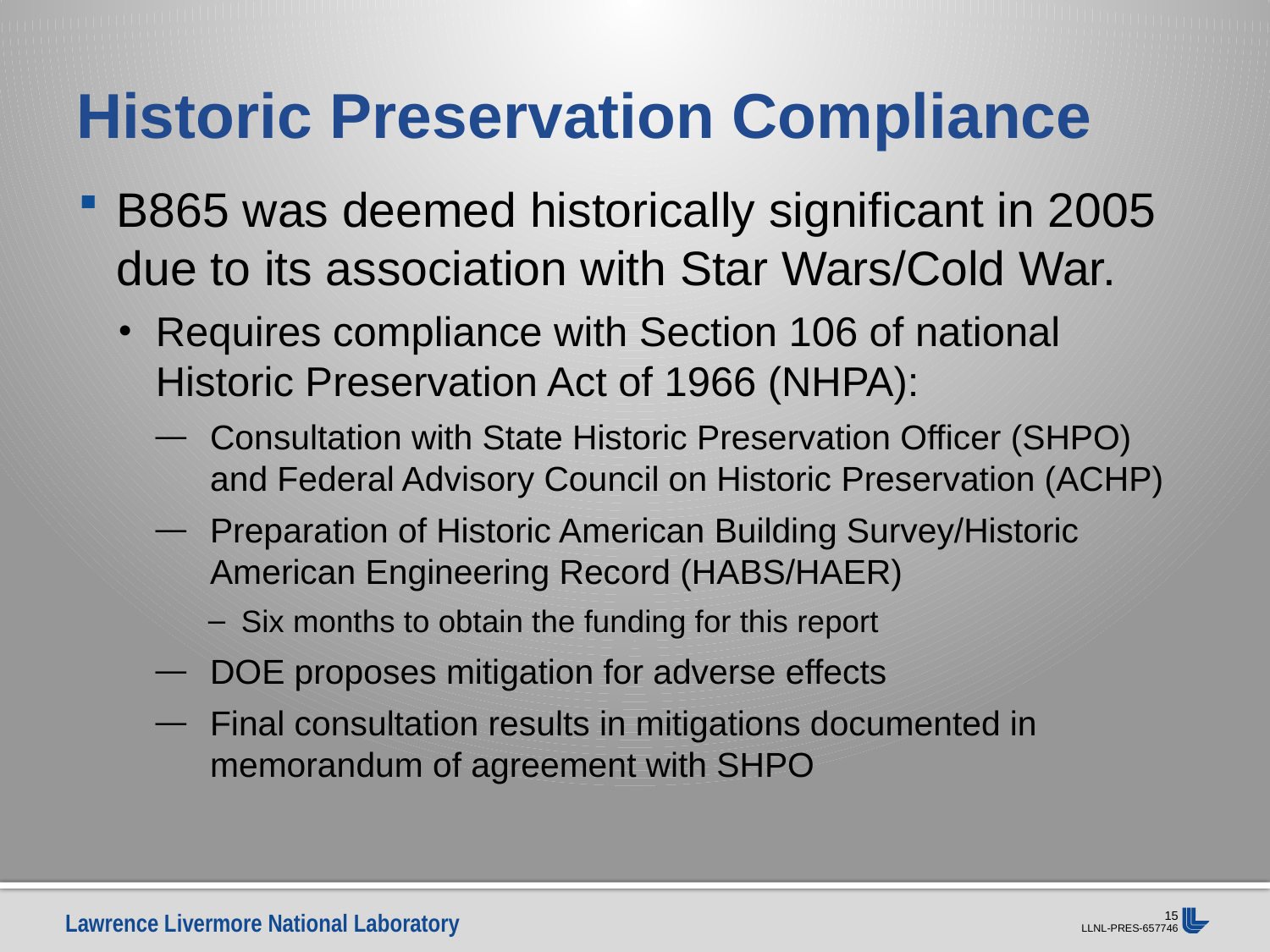

# Historic Preservation Compliance
B865 was deemed historically significant in 2005 due to its association with Star Wars/Cold War.
Requires compliance with Section 106 of national Historic Preservation Act of 1966 (NHPA):
Consultation with State Historic Preservation Officer (SHPO) and Federal Advisory Council on Historic Preservation (ACHP)
Preparation of Historic American Building Survey/Historic American Engineering Record (HABS/HAER)
Six months to obtain the funding for this report
DOE proposes mitigation for adverse effects
Final consultation results in mitigations documented in memorandum of agreement with SHPO